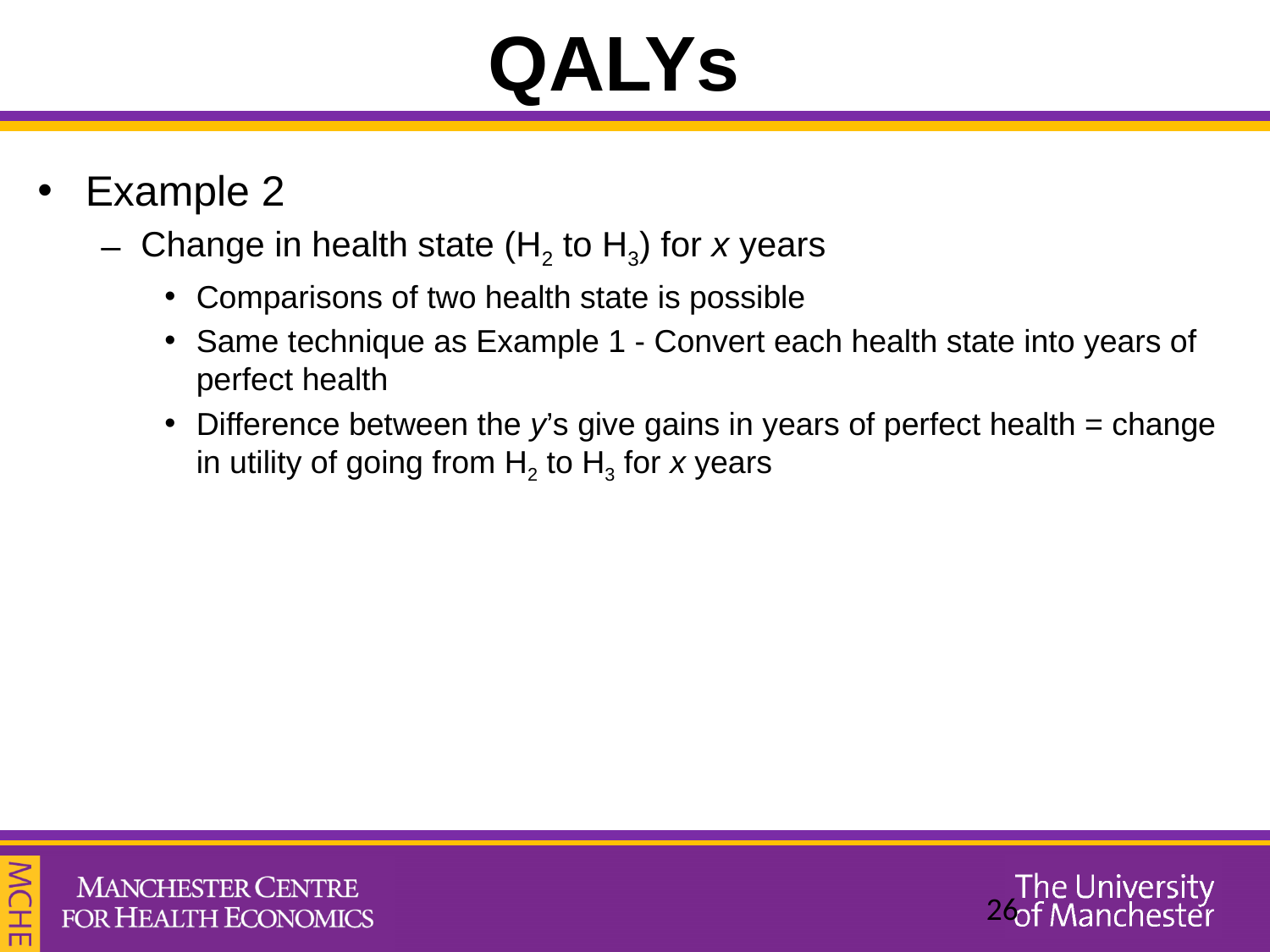

# QALYs
Example 2
Change in health state (H2 to H3) for x years
Comparisons of two health state is possible
Same technique as Example 1 - Convert each health state into years of perfect health
Difference between the y’s give gains in years of perfect health = change in utility of going from H2 to H3 for x years

26